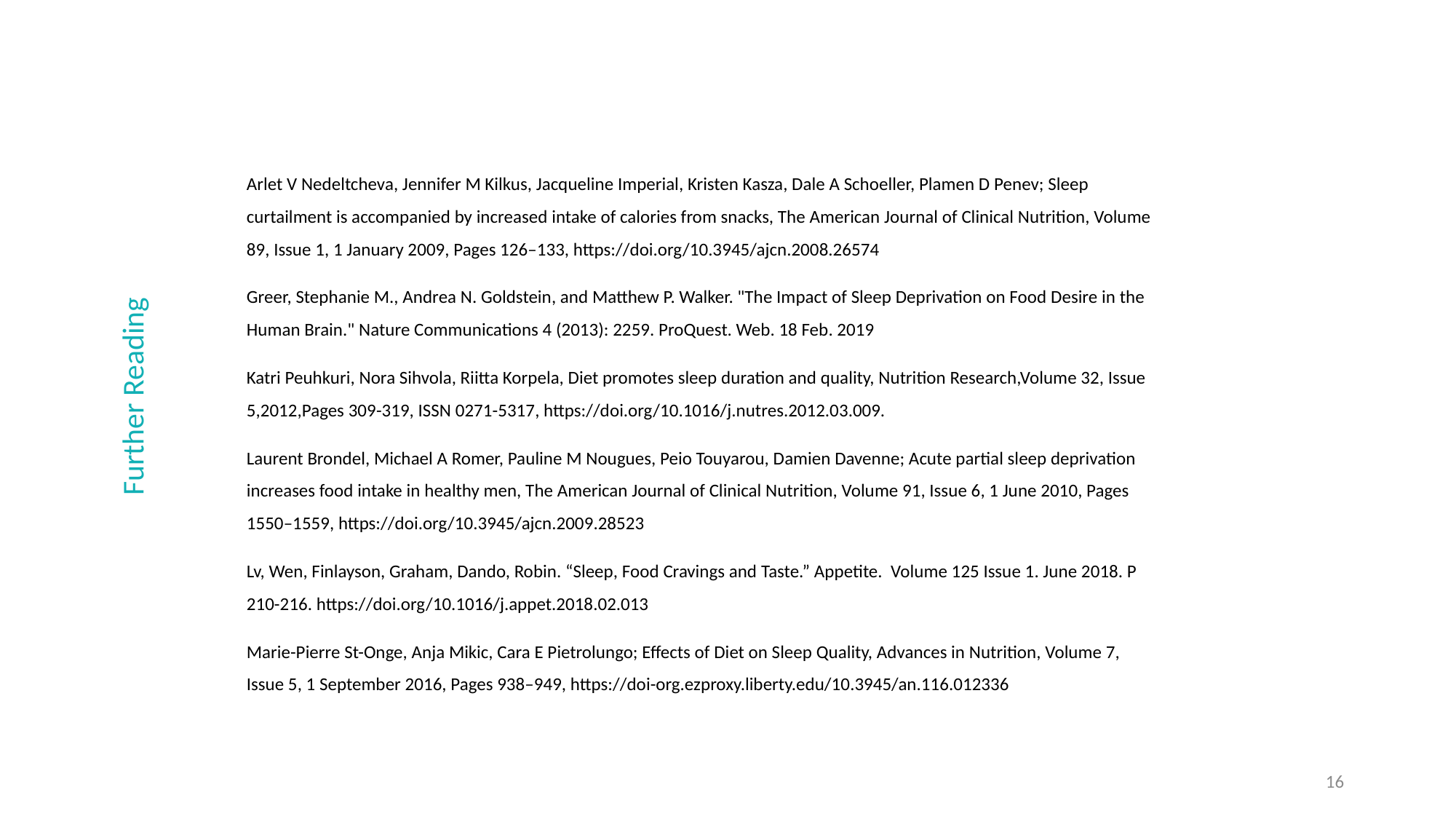

Arlet V Nedeltcheva, Jennifer M Kilkus, Jacqueline Imperial, Kristen Kasza, Dale A Schoeller, Plamen D Penev; Sleep curtailment is accompanied by increased intake of calories from snacks, The American Journal of Clinical Nutrition, Volume 89, Issue 1, 1 January 2009, Pages 126–133, https://doi.org/10.3945/ajcn.2008.26574
Greer, Stephanie M., Andrea N. Goldstein, and Matthew P. Walker. "The Impact of Sleep Deprivation on Food Desire in the Human Brain." Nature Communications 4 (2013): 2259. ProQuest. Web. 18 Feb. 2019
Katri Peuhkuri, Nora Sihvola, Riitta Korpela, Diet promotes sleep duration and quality, Nutrition Research,Volume 32, Issue 5,2012,Pages 309-319, ISSN 0271-5317, https://doi.org/10.1016/j.nutres.2012.03.009.
Laurent Brondel, Michael A Romer, Pauline M Nougues, Peio Touyarou, Damien Davenne; Acute partial sleep deprivation increases food intake in healthy men, The American Journal of Clinical Nutrition, Volume 91, Issue 6, 1 June 2010, Pages 1550–1559, https://doi.org/10.3945/ajcn.2009.28523
Lv, Wen, Finlayson, Graham, Dando, Robin. “Sleep, Food Cravings and Taste.” Appetite.  Volume 125 Issue 1. June 2018. P 210-216. https://doi.org/10.1016/j.appet.2018.02.013
Marie-Pierre St-Onge, Anja Mikic, Cara E Pietrolungo; Effects of Diet on Sleep Quality, Advances in Nutrition, Volume 7, Issue 5, 1 September 2016, Pages 938–949, https://doi-org.ezproxy.liberty.edu/10.3945/an.116.012336
TIME ASLEEP
Further Reading
16